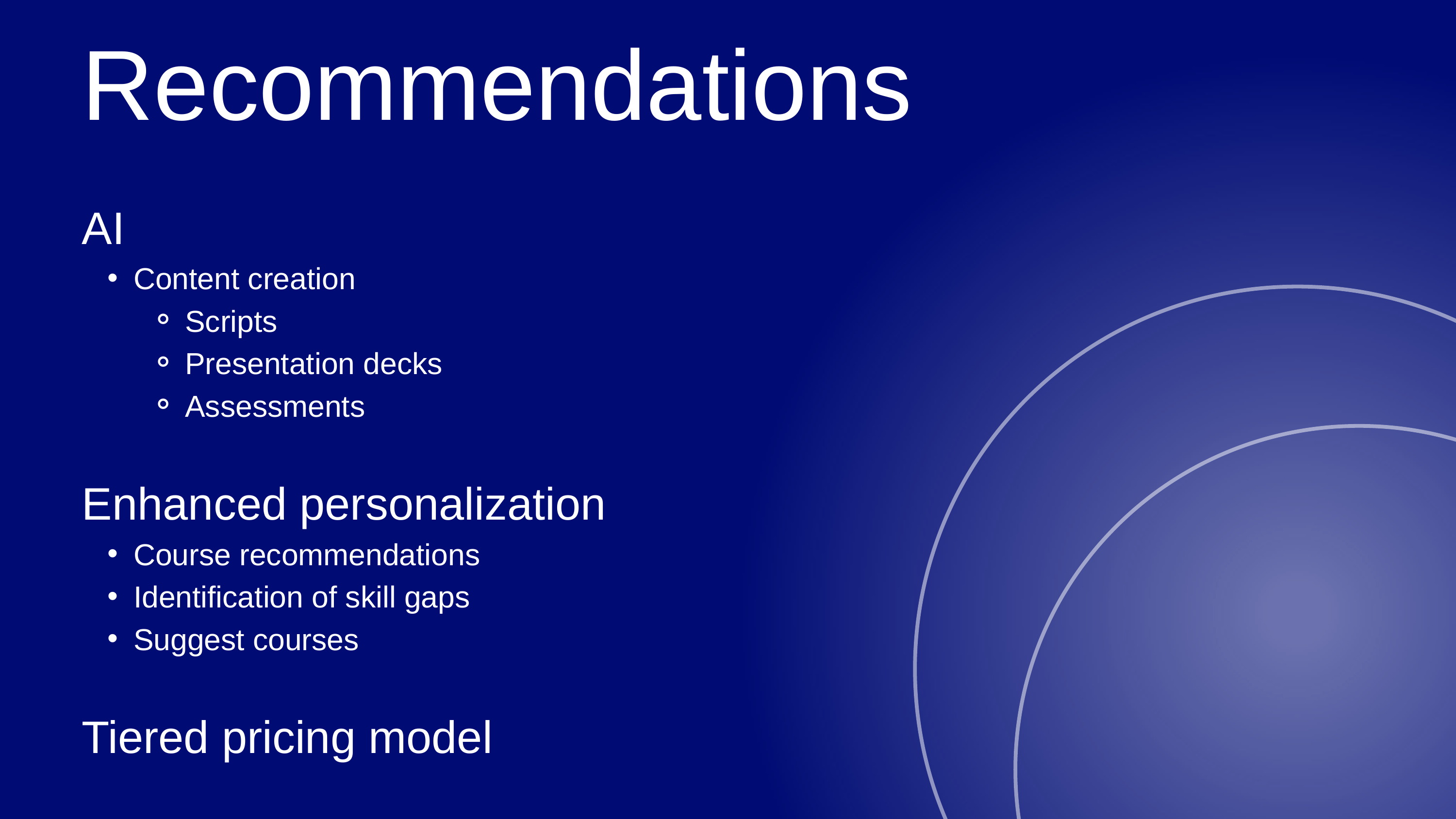

Recommendations
AI
Content creation
Scripts
Presentation decks
Assessments

Enhanced personalization
Course recommendations
Identification of skill gaps
Suggest courses

Tiered pricing model